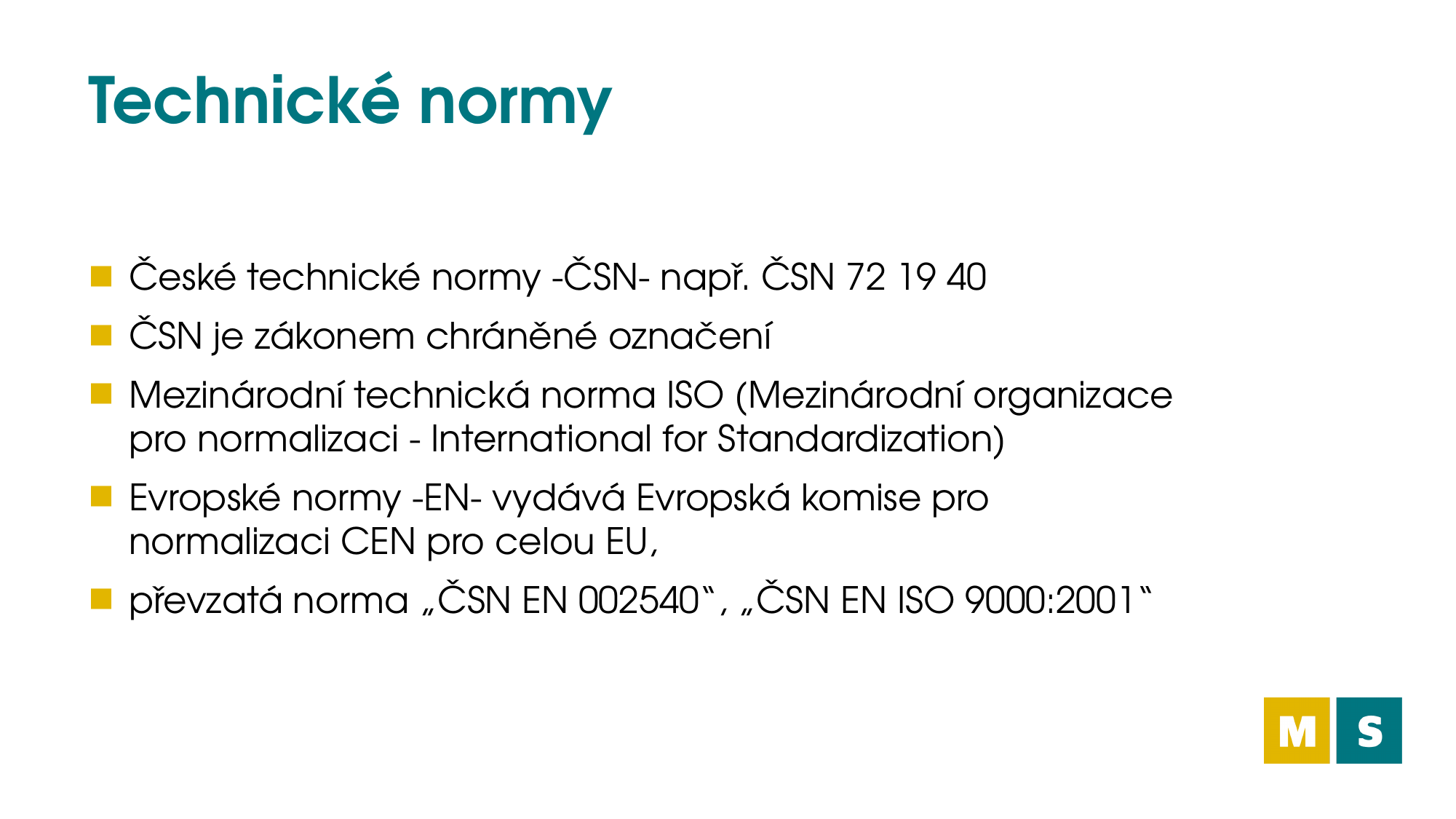

# Technické normy
České technické normy -ČSN- např. ČSN 72 19 40
ČSN je zákonem chráněné označení
Mezinárodní technická norma ISO (Mezinárodní organizace pro normalizaci - International for Standardization)
Evropské normy -EN- vydává Evropská komise pro normalizaci CEN pro celou EU,
převzatá norma „ČSN EN 002540“, „ČSN EN ISO 9000:2001“